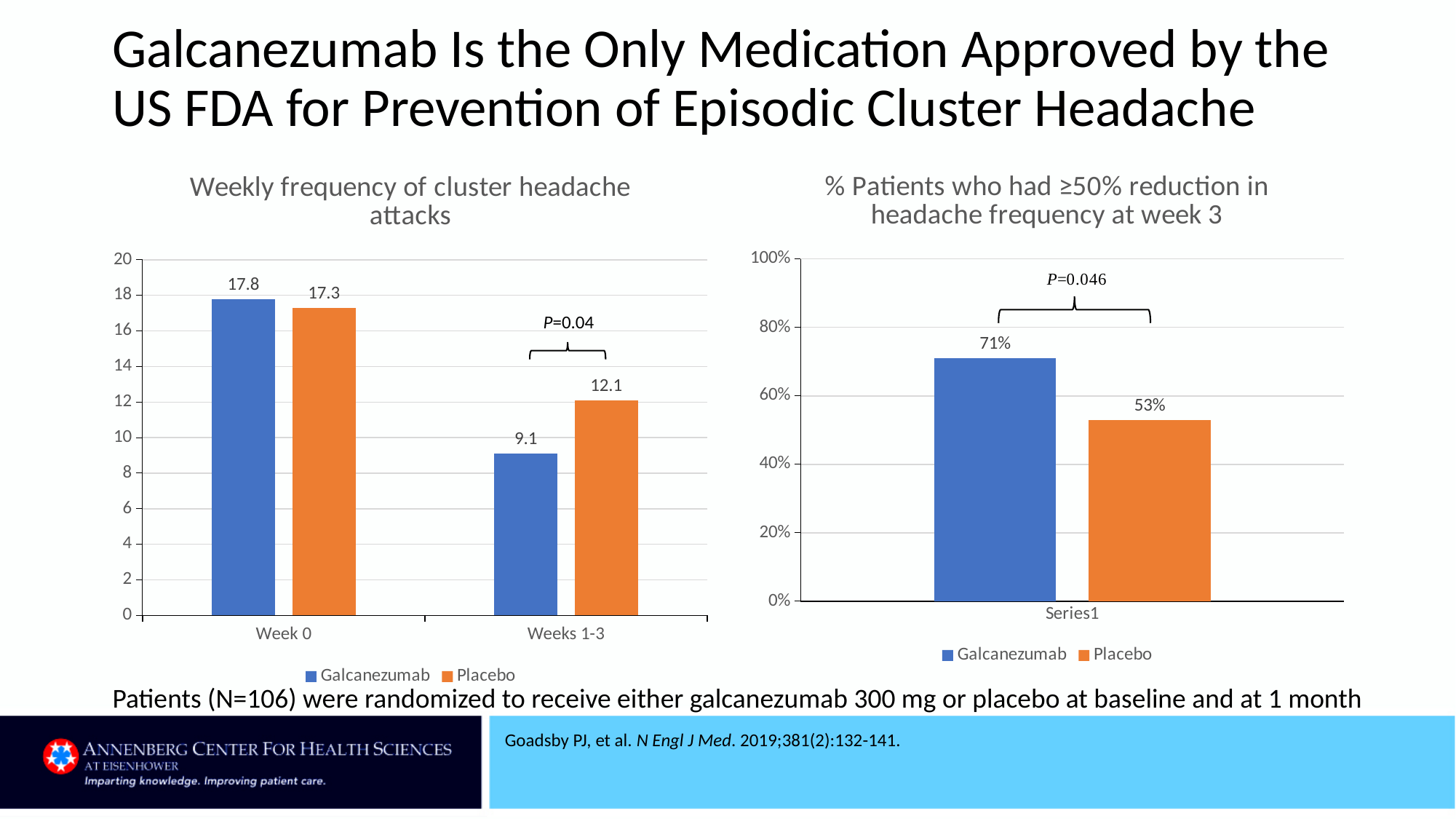

# Galcanezumab Is the Only Medication Approved by the US FDA for Prevention of Episodic Cluster Headache

### Chart: Weekly frequency of cluster headache attacks

| Category | Galcanezumab | Placebo |
|---|---|---|
| Week 0 | 17.8 | 17.3 |
| Weeks 1-3 | 9.1 | 12.1 |

### Chart: % Patients who had ≥50% reduction in headache frequency at week 3

| Category | Galcanezumab | Placebo |
|---|---|---|
|  | 0.71 | 0.53 |
P=0.04

Patients (N=106) were randomized to receive either galcanezumab 300 mg or placebo at baseline and at 1 month
Goadsby PJ, et al. N Engl J Med. 2019;381(2):132-141.